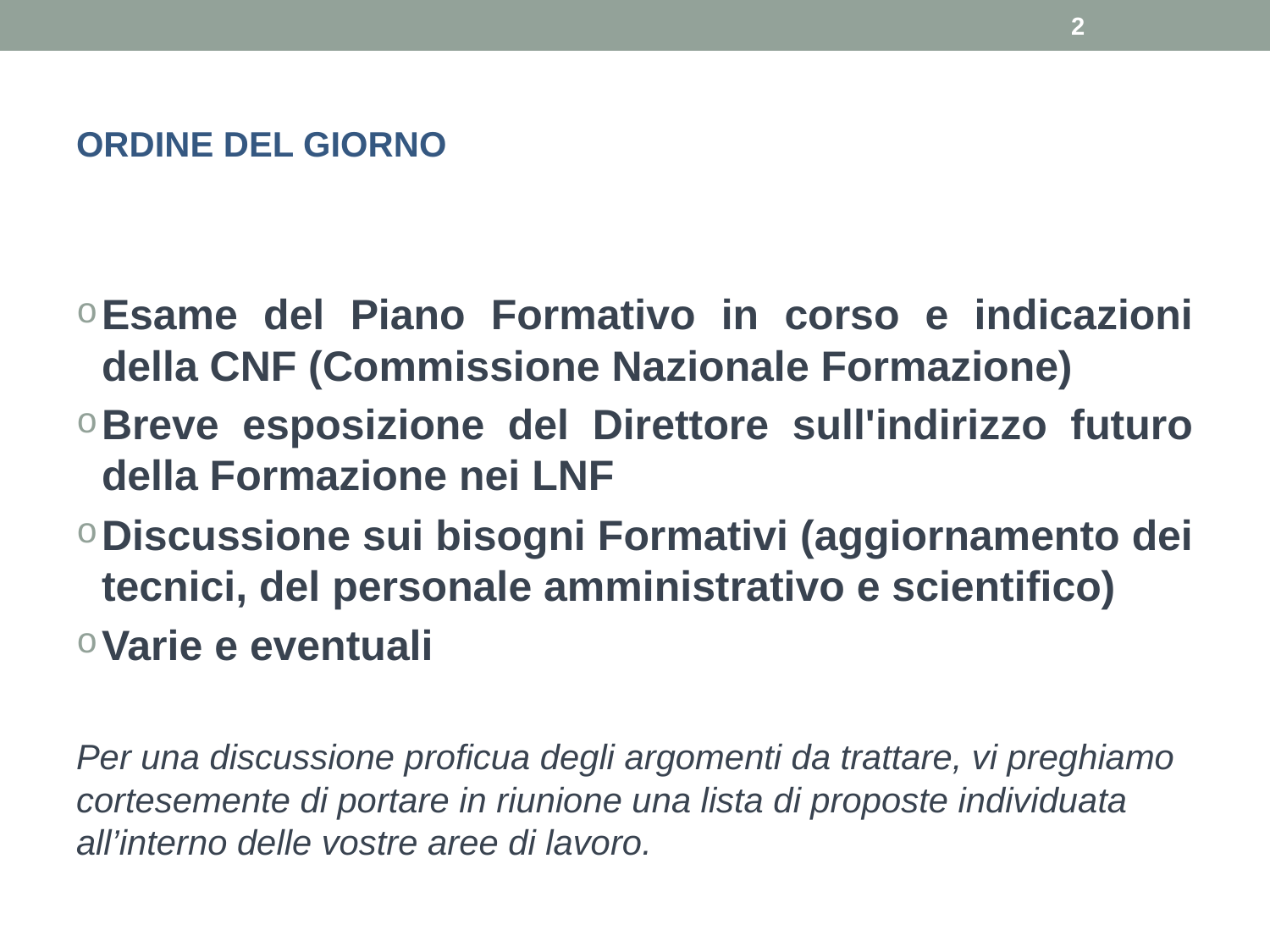

2
# Ordine del Giorno

Esame del Piano Formativo in corso e indicazioni della CNF (Commissione Nazionale Formazione)
Breve esposizione del Direttore sull'indirizzo futuro della Formazione nei LNF
Discussione sui bisogni Formativi (aggiornamento dei tecnici, del personale amministrativo e scientifico)
Varie e eventuali

Per una discussione proficua degli argomenti da trattare, vi preghiamo cortesemente di portare in riunione una lista di proposte individuata all’interno delle vostre aree di lavoro.